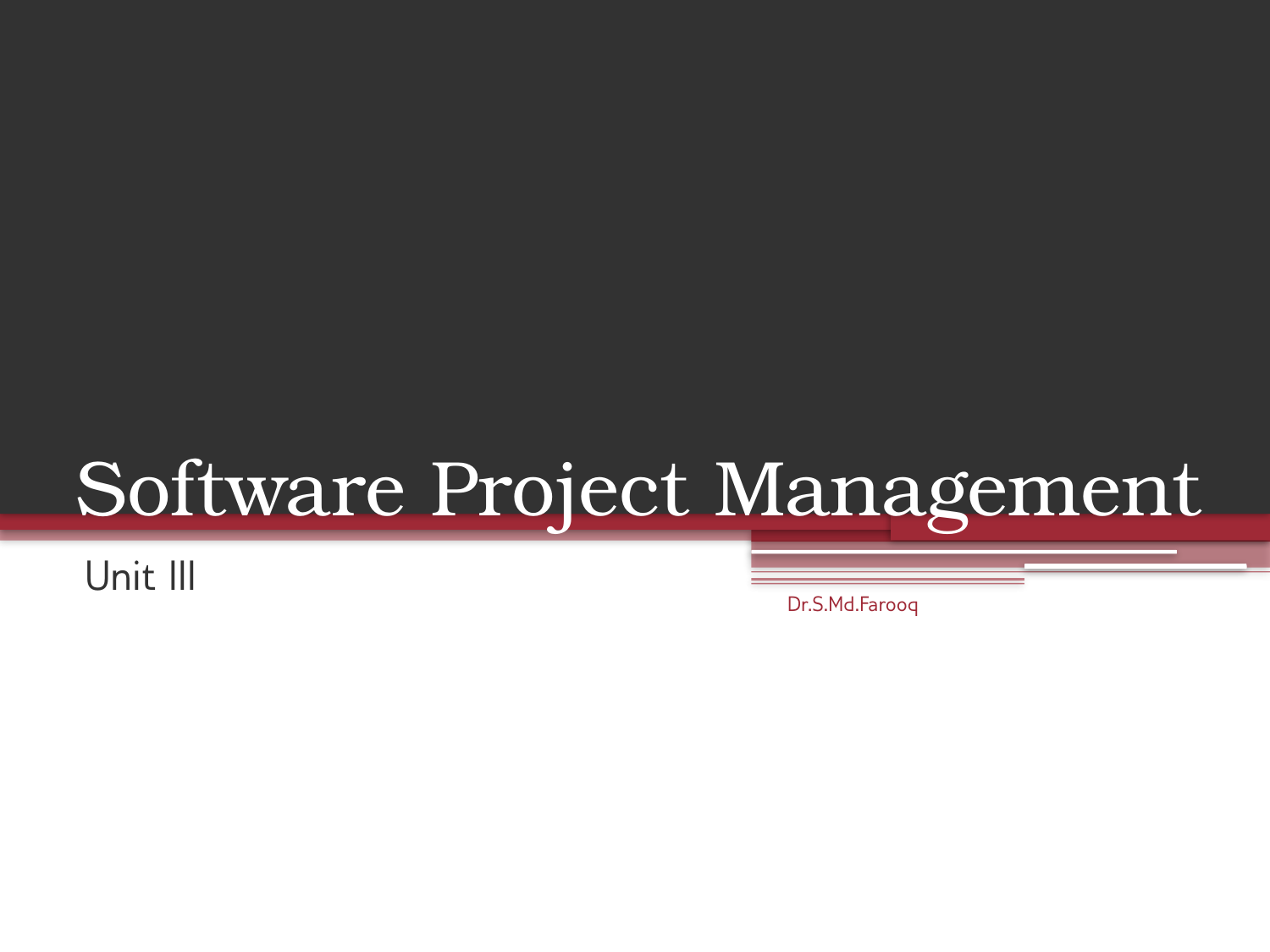

# Software Project Management
Unit III
Dr.S.Md.Farooq